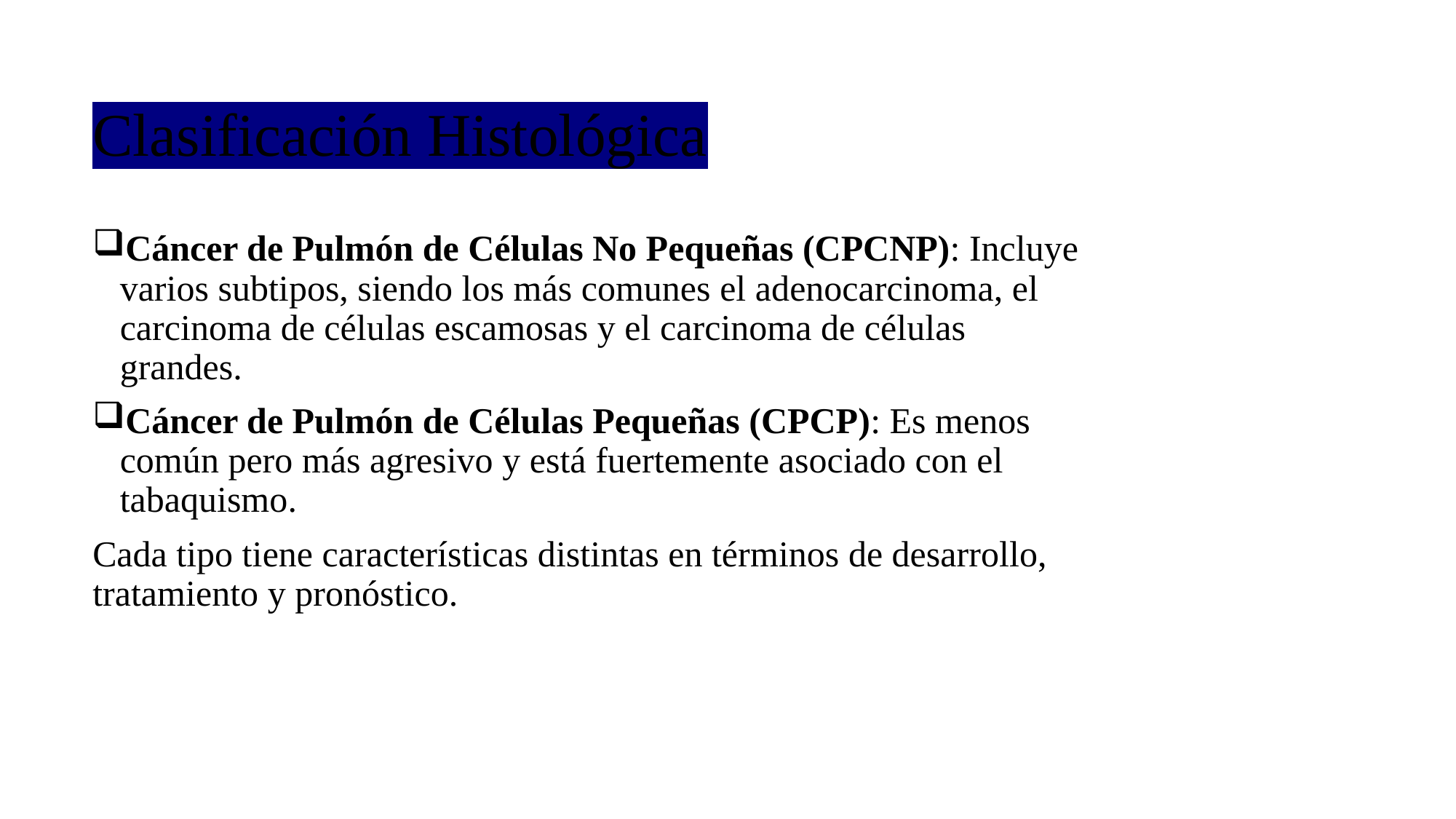

# Clasificación Histológica
Cáncer de Pulmón de Células No Pequeñas (CPCNP): Incluye varios subtipos, siendo los más comunes el adenocarcinoma, el carcinoma de células escamosas y el carcinoma de células grandes.
Cáncer de Pulmón de Células Pequeñas (CPCP): Es menos común pero más agresivo y está fuertemente asociado con el tabaquismo.
Cada tipo tiene características distintas en términos de desarrollo, tratamiento y pronóstico.